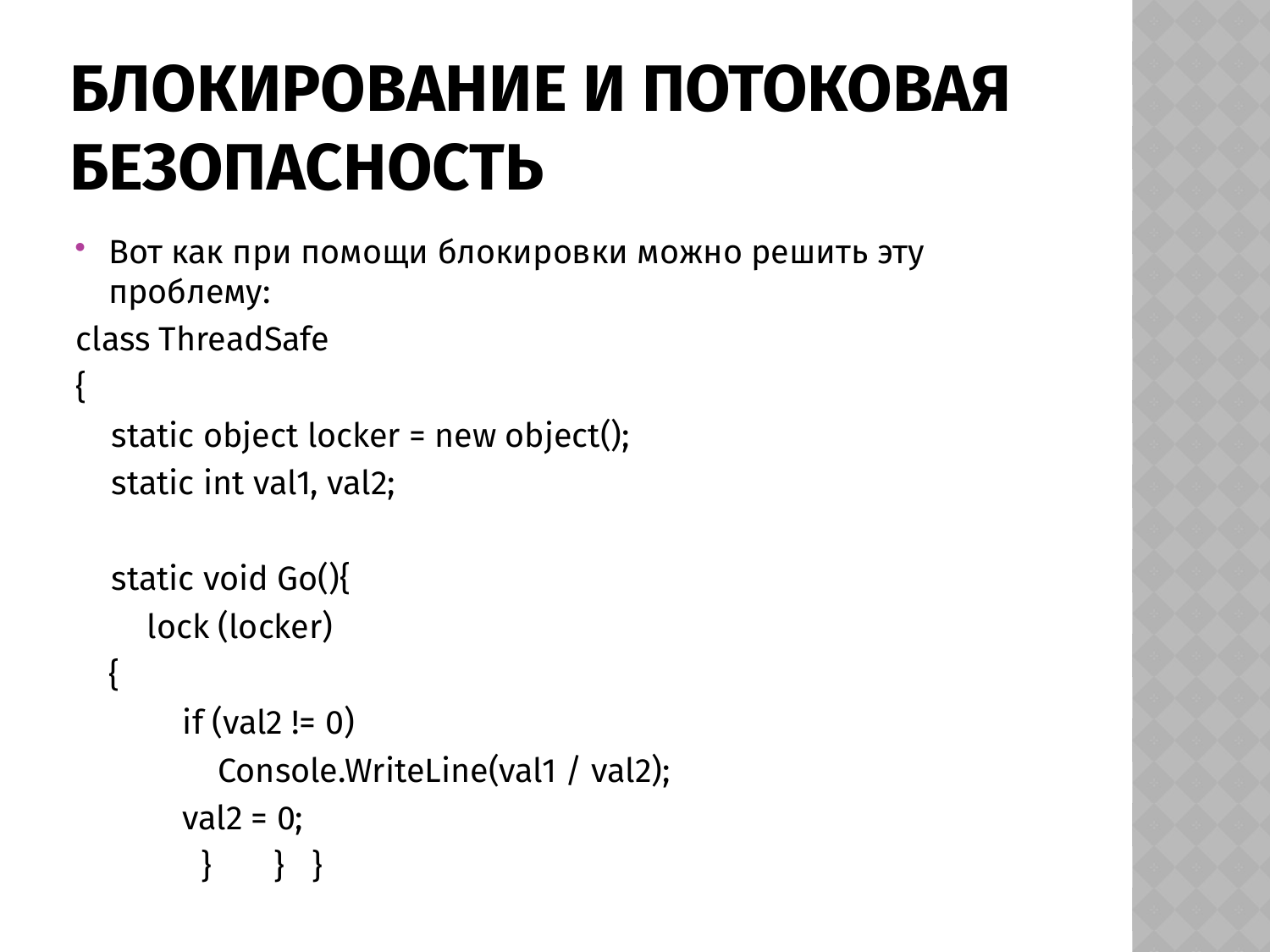

# Блокирование и потоковая безопасность
Вот как при помощи блокировки можно решить эту проблему:
class ThreadSafe
{
    static object locker = new object();
    static int val1, val2;

    static void Go(){
        lock (locker)
		{
            if (val2 != 0)
                Console.WriteLine(val1 / val2);
            val2 = 0;
        	}       }   }